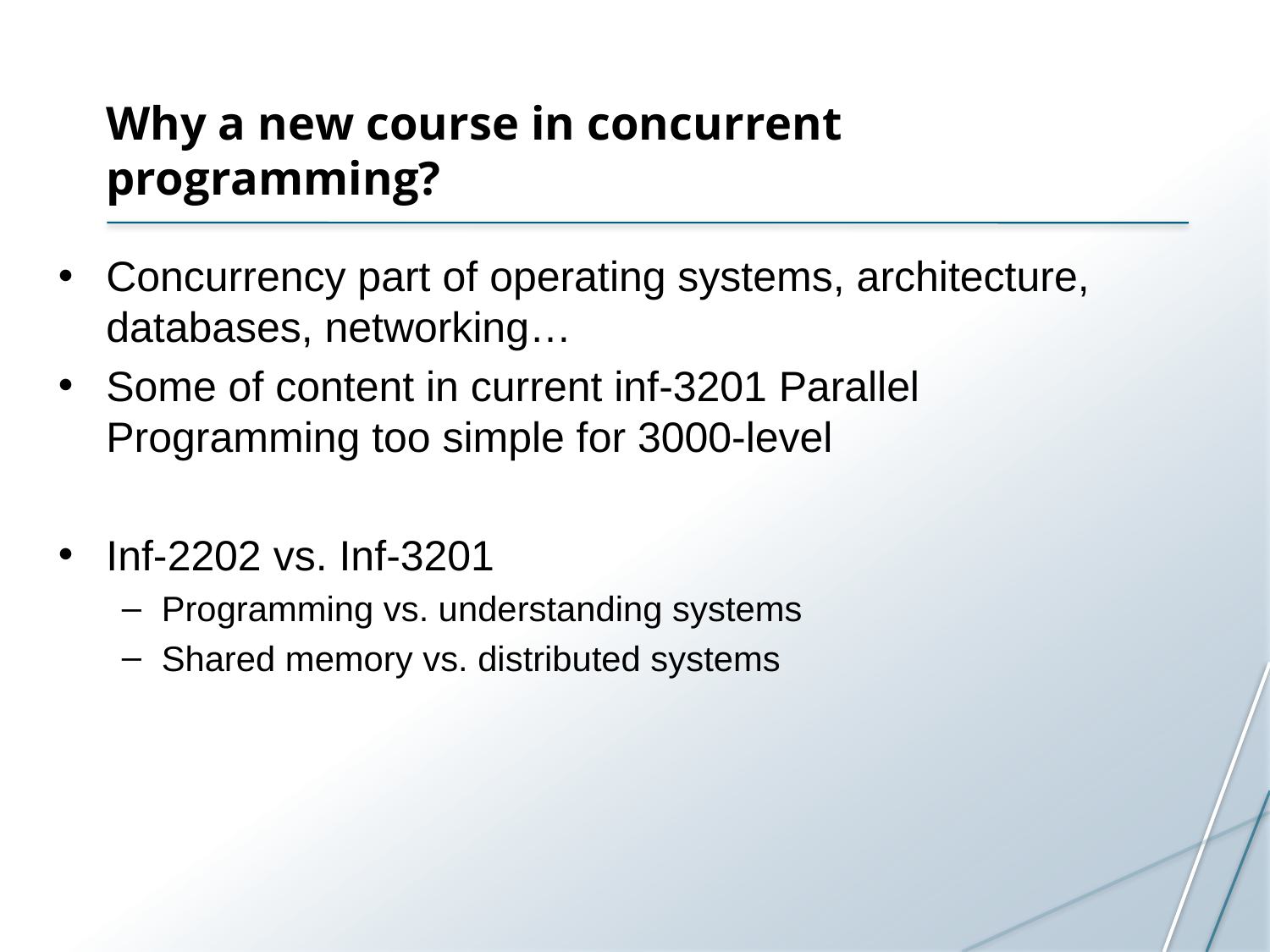

# Why a new course in concurrent programming?
Concurrency part of operating systems, architecture, databases, networking…
Some of content in current inf-3201 Parallel Programming too simple for 3000-level

Inf-2202 vs. Inf-3201
Programming vs. understanding systems
Shared memory vs. distributed systems